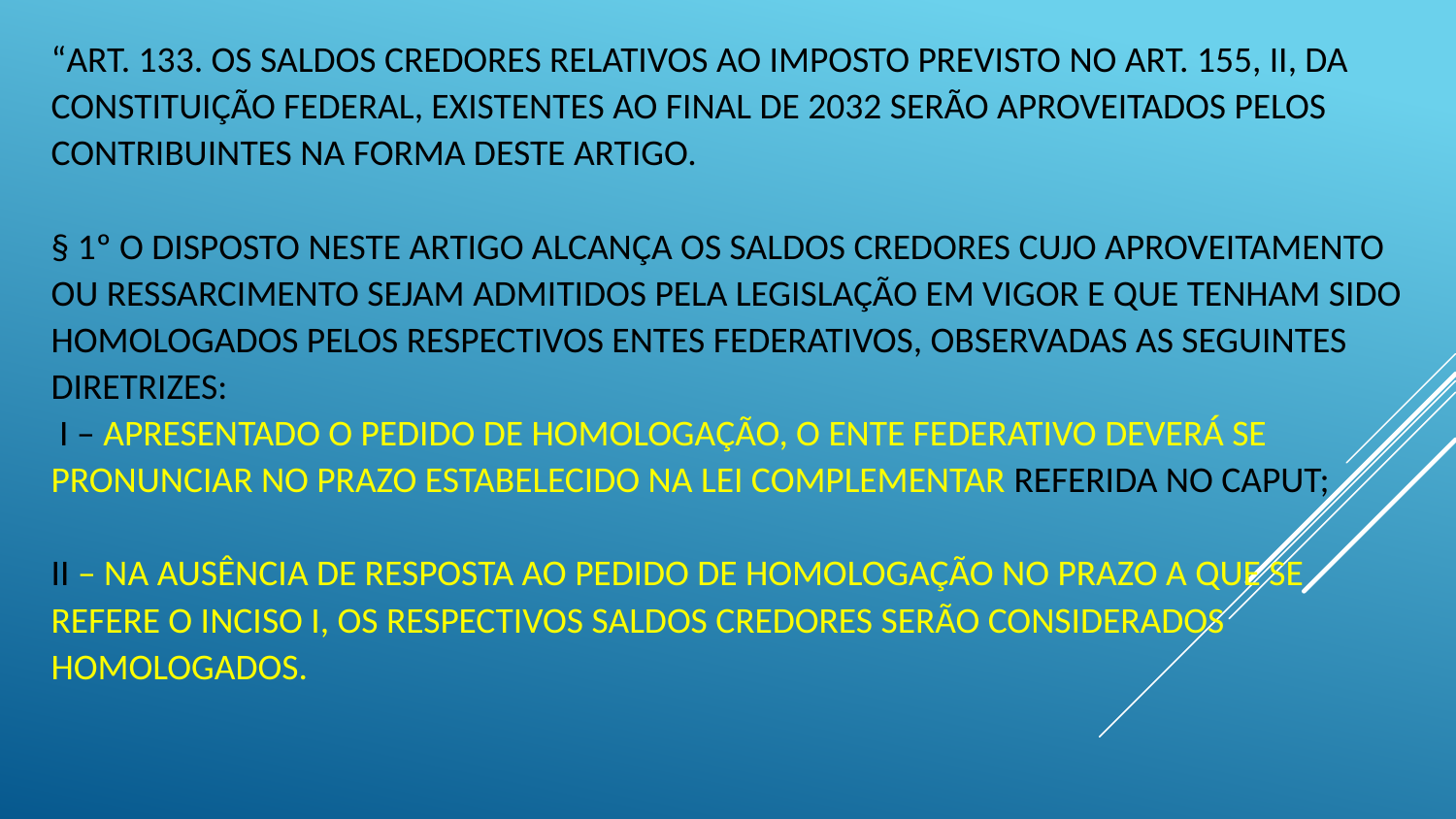

# “Art. 133. Os saldos credores relativos ao imposto previsto no art. 155, II, da Constituição Federal, existentes ao final de 2032 serão aproveitados pelos contribuintes na forma deste artigo. § 1º O disposto neste artigo alcança os saldos credores cujo aproveitamento ou ressarcimento sejam admitidos pela legislação em vigor e que tenham sido homologados pelos respectivos entes federativos, observadas as seguintes diretrizes: I – apresentado o pedido de homologação, o ente federativo deverá se pronunciar no prazo estabelecido na lei complementar referida no caput; II – na ausência de resposta ao pedido de homologação no prazo a que se refere o inciso I, os respectivos saldos credores serão considerados homologados.